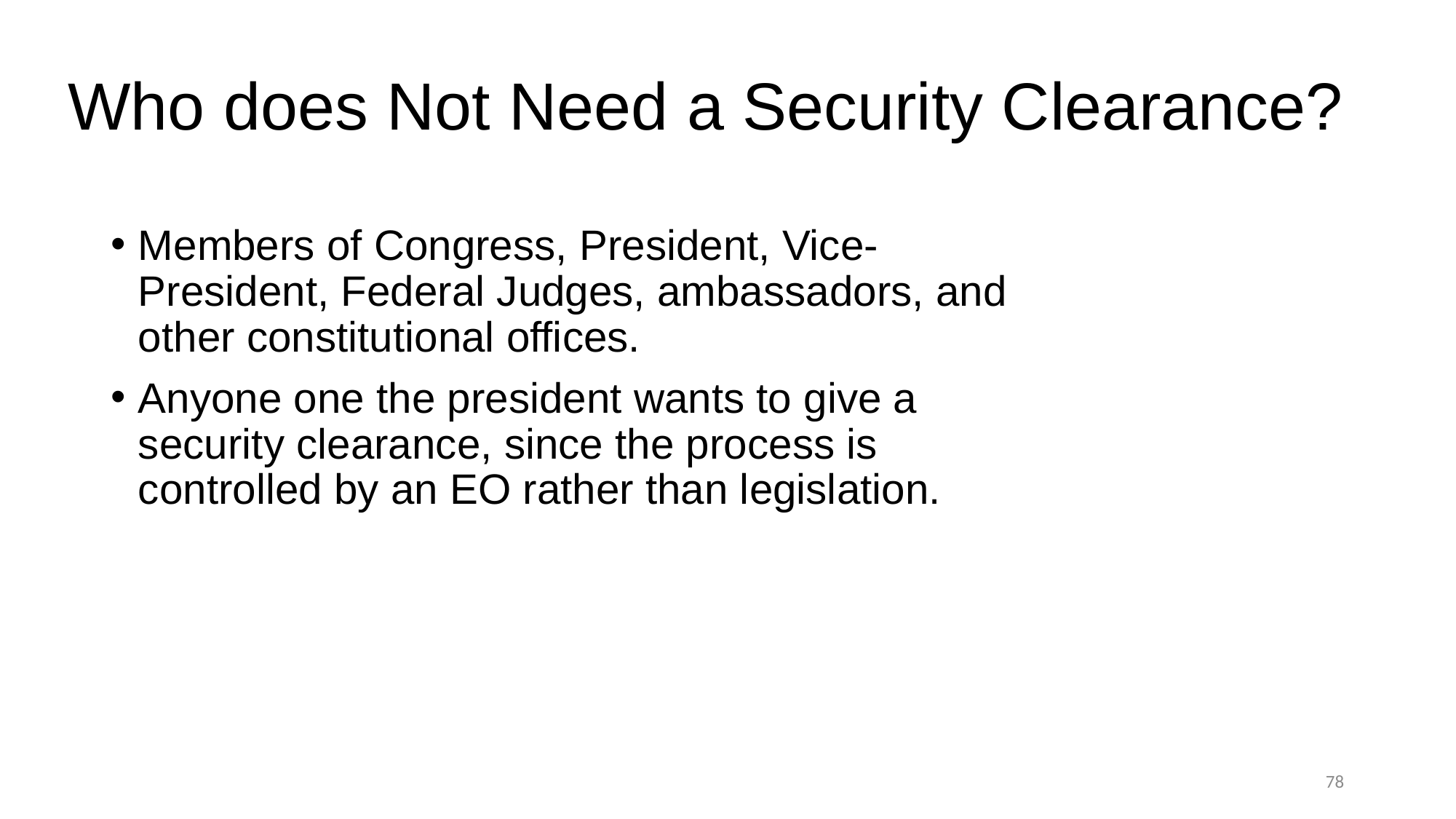

# Who does Not Need a Security Clearance?
Members of Congress, President, Vice-President, Federal Judges, ambassadors, and other constitutional offices.
Anyone one the president wants to give a security clearance, since the process is controlled by an EO rather than legislation.
78